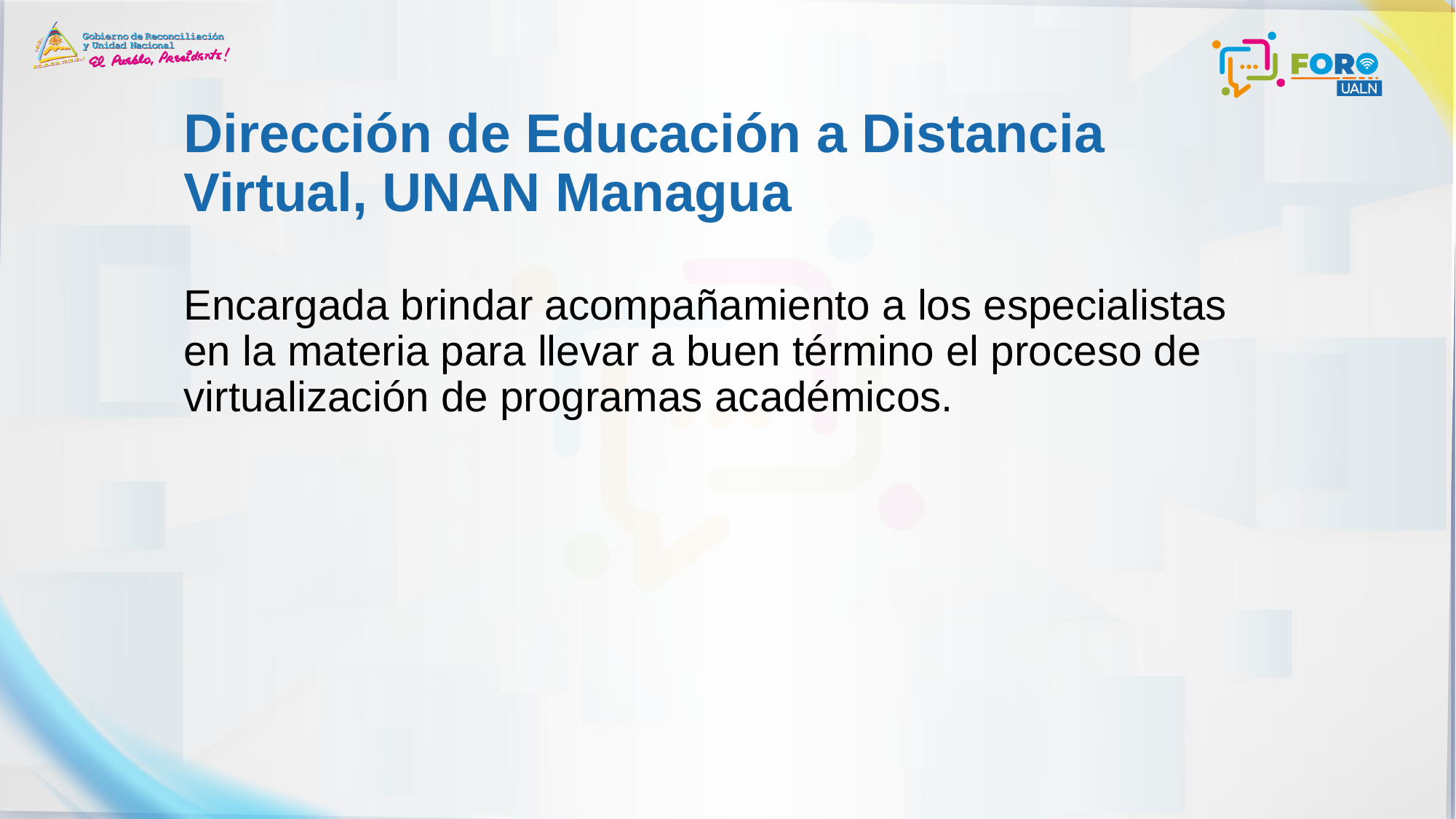

# Dirección de Educación a Distancia Virtual, UNAN Managua
Encargada brindar acompañamiento a los especialistas en la materia para llevar a buen término el proceso de virtualización de programas académicos.